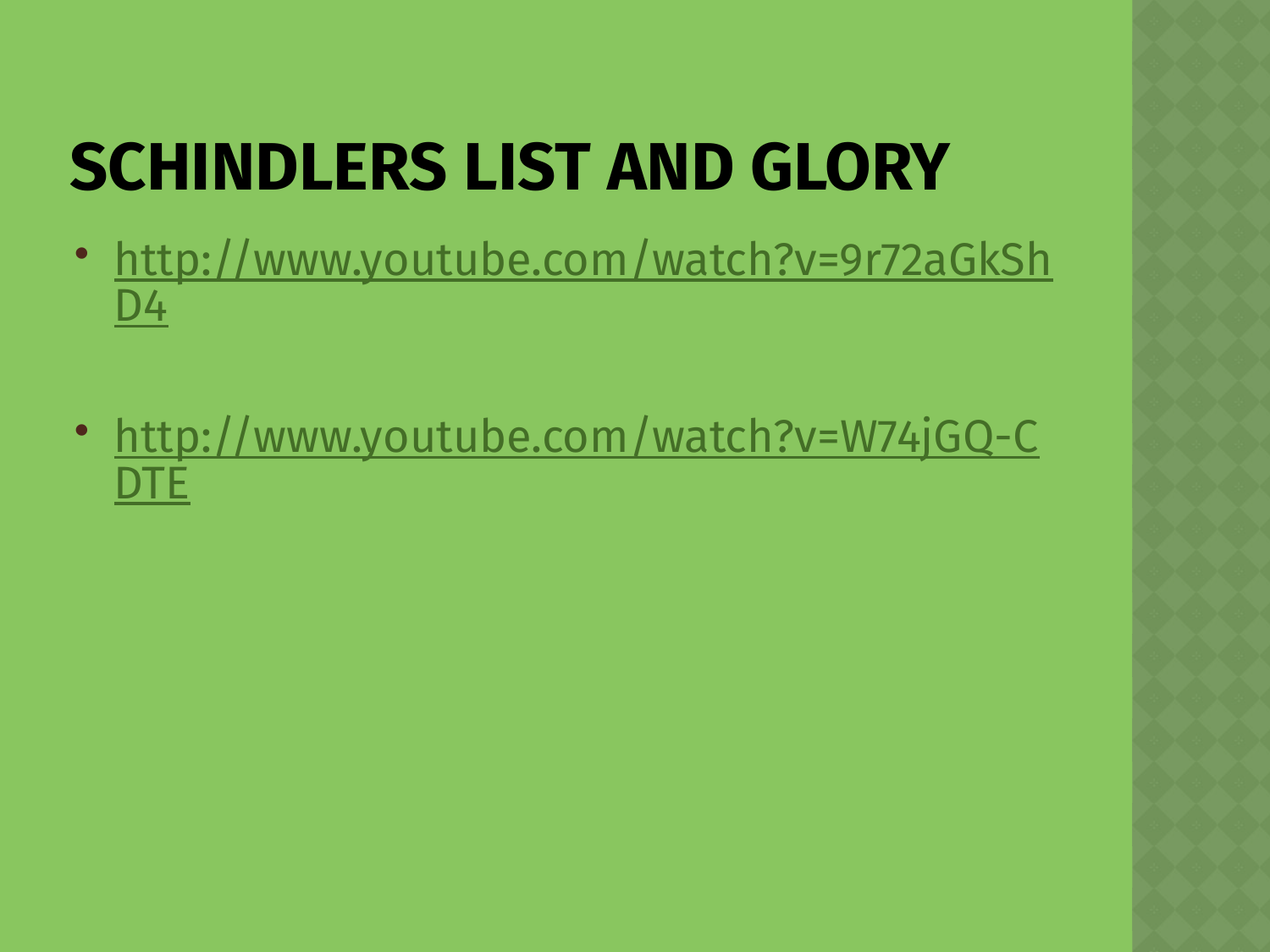

# Schindlers list and glory
http://www.youtube.com/watch?v=9r72aGkShD4

http://www.youtube.com/watch?v=W74jGQ-CDTE